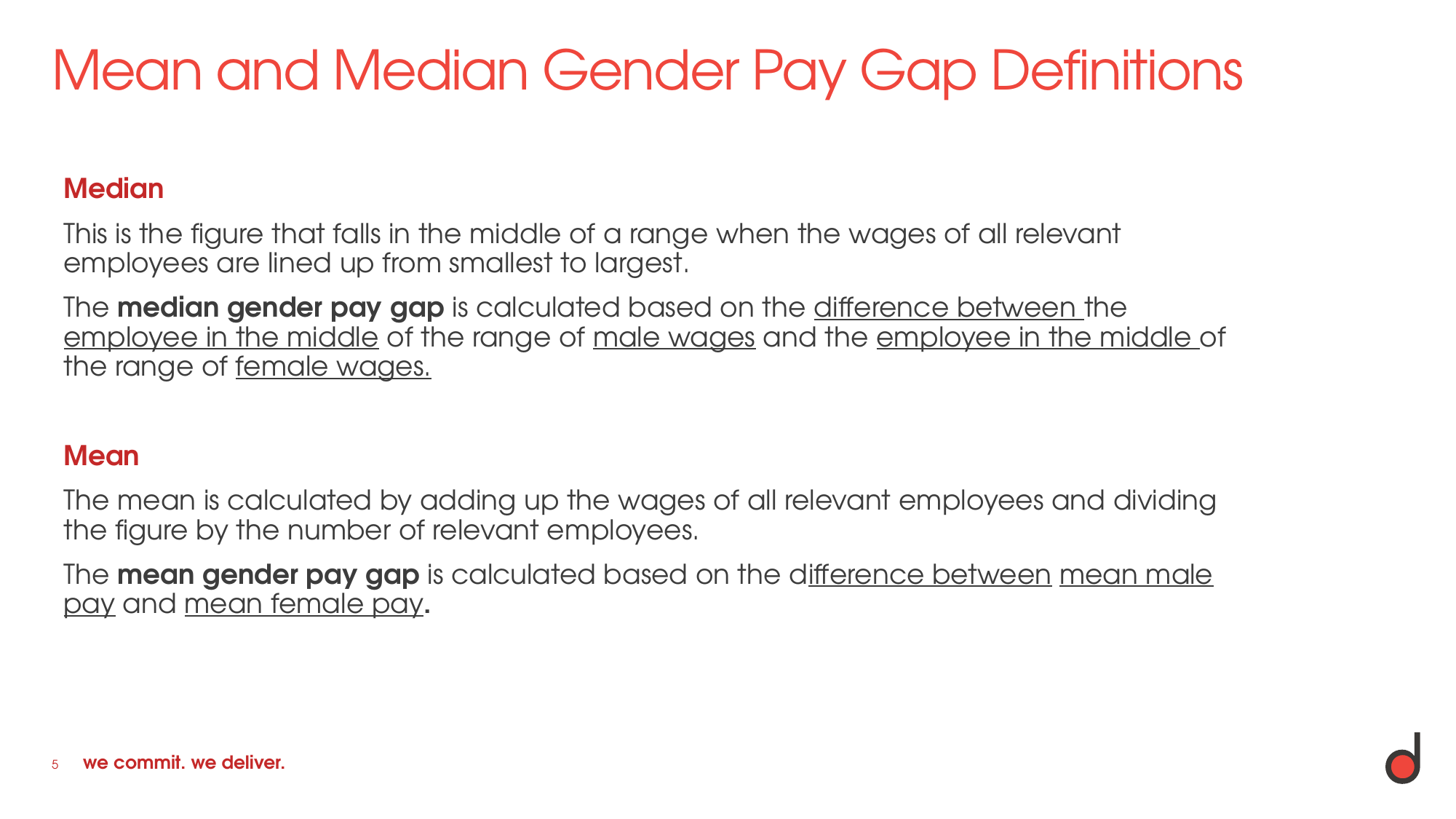

# Mean and Median Gender Pay Gap Definitions
Median
This is the figure that falls in the middle of a range when the wages of all relevant employees are lined up from smallest to largest.
The median gender pay gap is calculated based on the difference between the employee in the middle of the range of male wages and the employee in the middle of the range of female wages.

Mean
The mean is calculated by adding up the wages of all relevant employees and dividing the figure by the number of relevant employees.
The mean gender pay gap is calculated based on the difference between mean male pay and mean female pay.